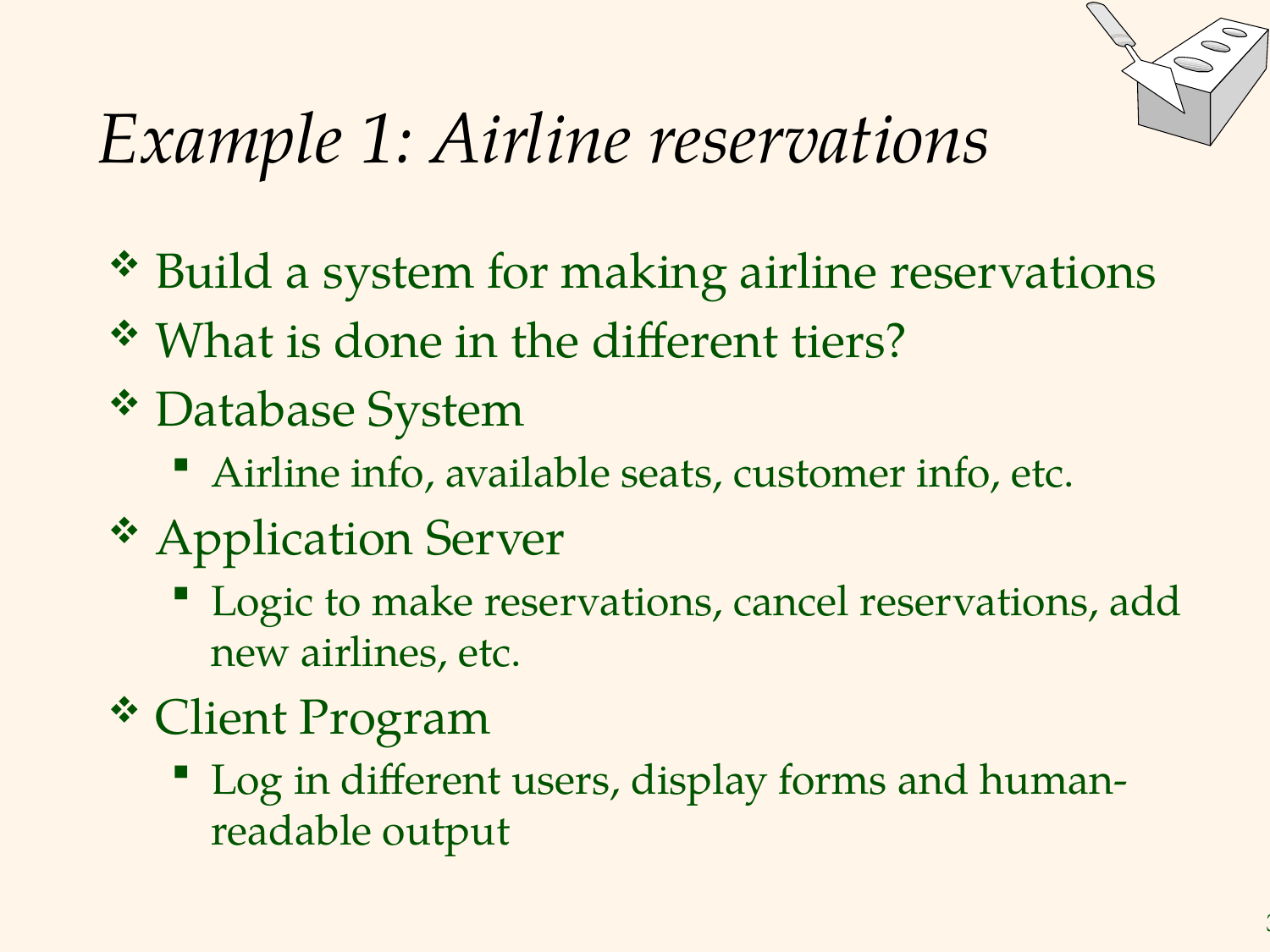

# Example 1: Airline reservations
Build a system for making airline reservations
What is done in the different tiers?
Database System
Airline info, available seats, customer info, etc.
Application Server
Logic to make reservations, cancel reservations, add new airlines, etc.
Client Program
Log in different users, display forms and human-readable output